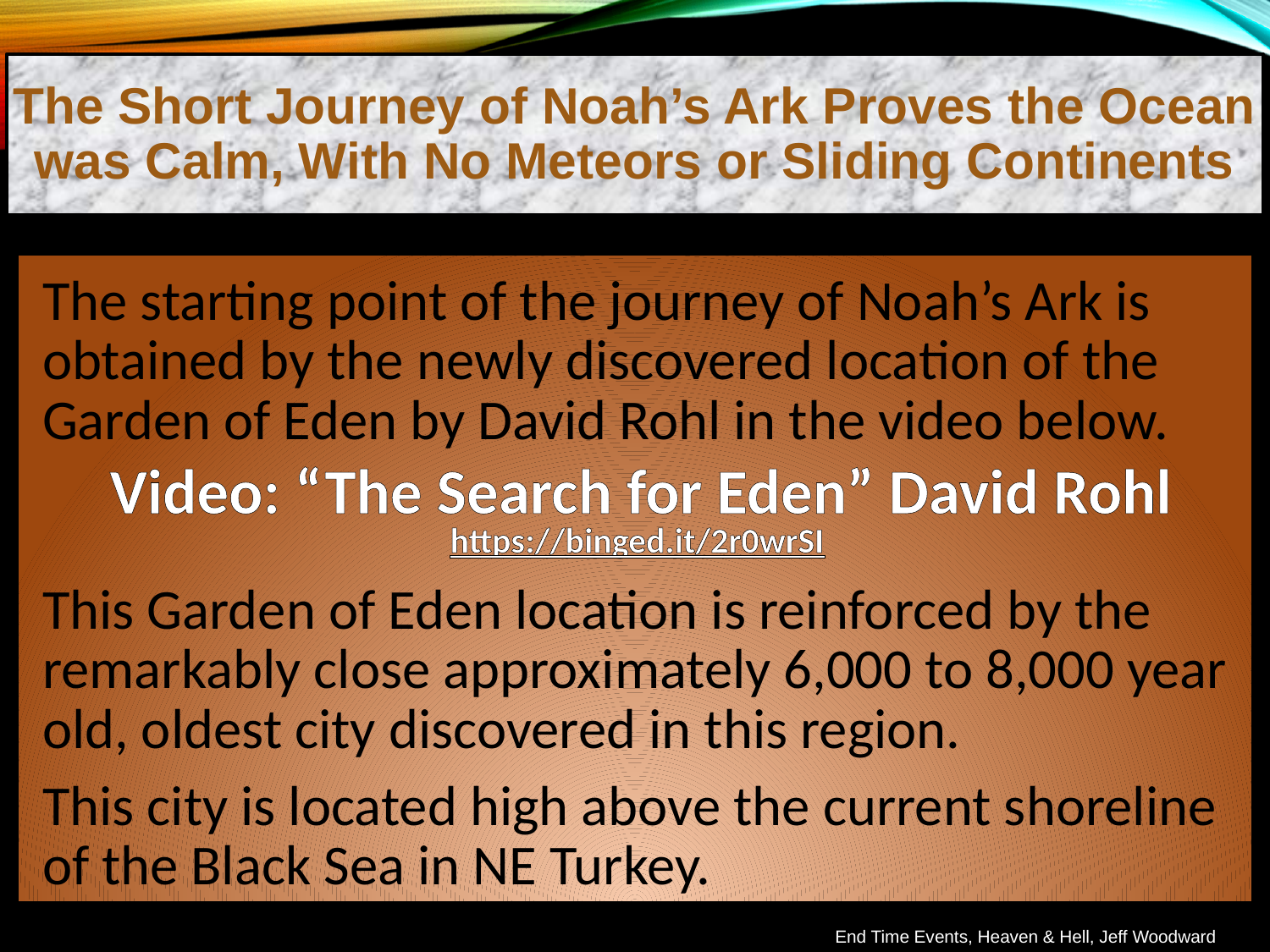

The Short Journey of Noah’s Ark Proves the Ocean was Calm, With No Meteors or Sliding Continents
The starting point of the journey of Noah’s Ark is obtained by the newly discovered location of the Garden of Eden by David Rohl in the video below.
Video: “The Search for Eden” David Rohl
https://binged.it/2r0wrSI
This Garden of Eden location is reinforced by the remarkably close approximately 6,000 to 8,000 year old, oldest city discovered in this region.
This city is located high above the current shoreline of the Black Sea in NE Turkey.
End Time Events, Heaven & Hell, Jeff Woodward